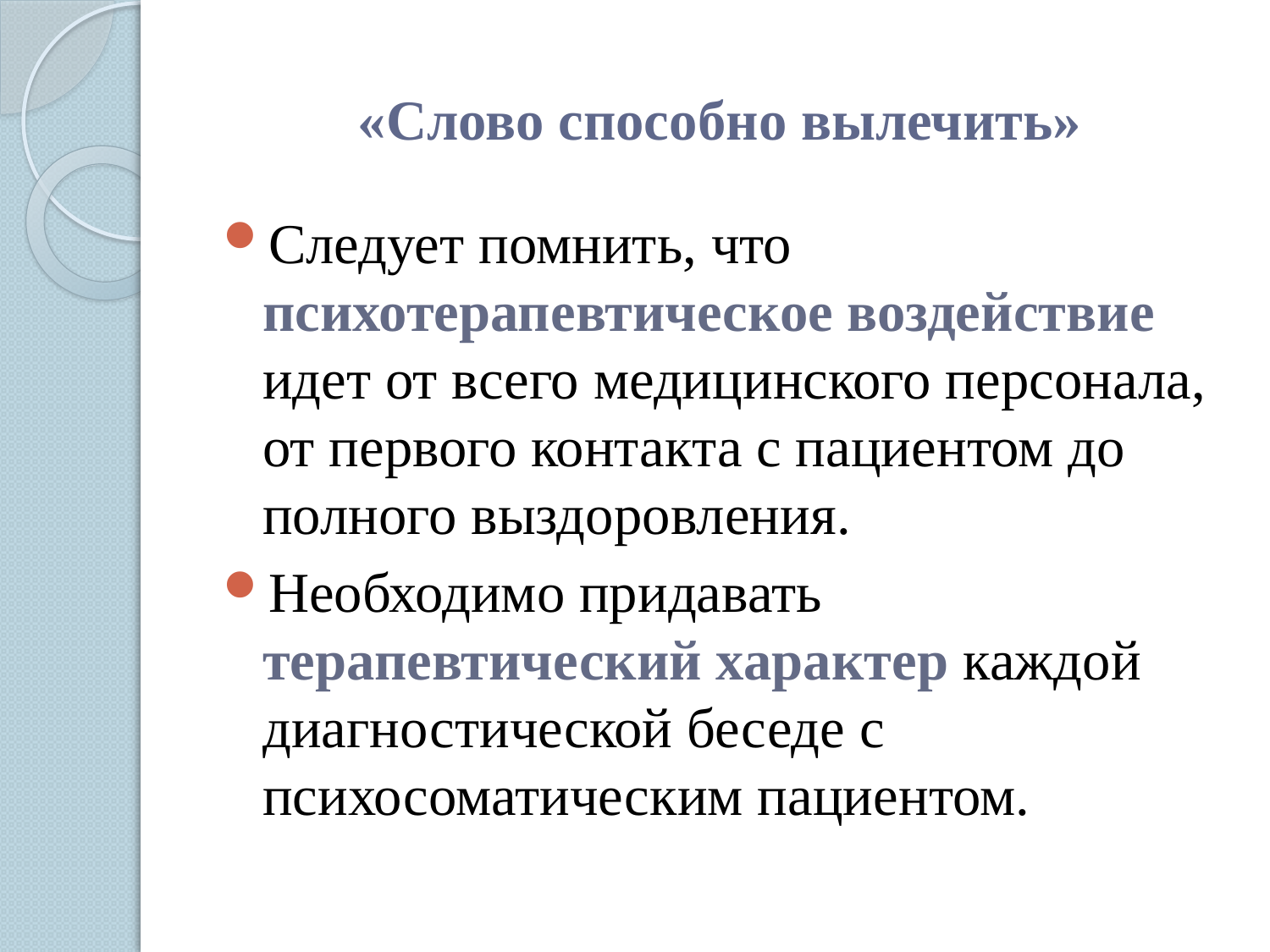

# «Слово способно вылечить»
Следует помнить, что психотерапевтическое воздействие идет от всего медицинского персонала, от первого контакта с пациентом до полного выздоровления.
Необходимо придавать терапевтический характер каждой диагностической беседе с психосоматическим пациентом.